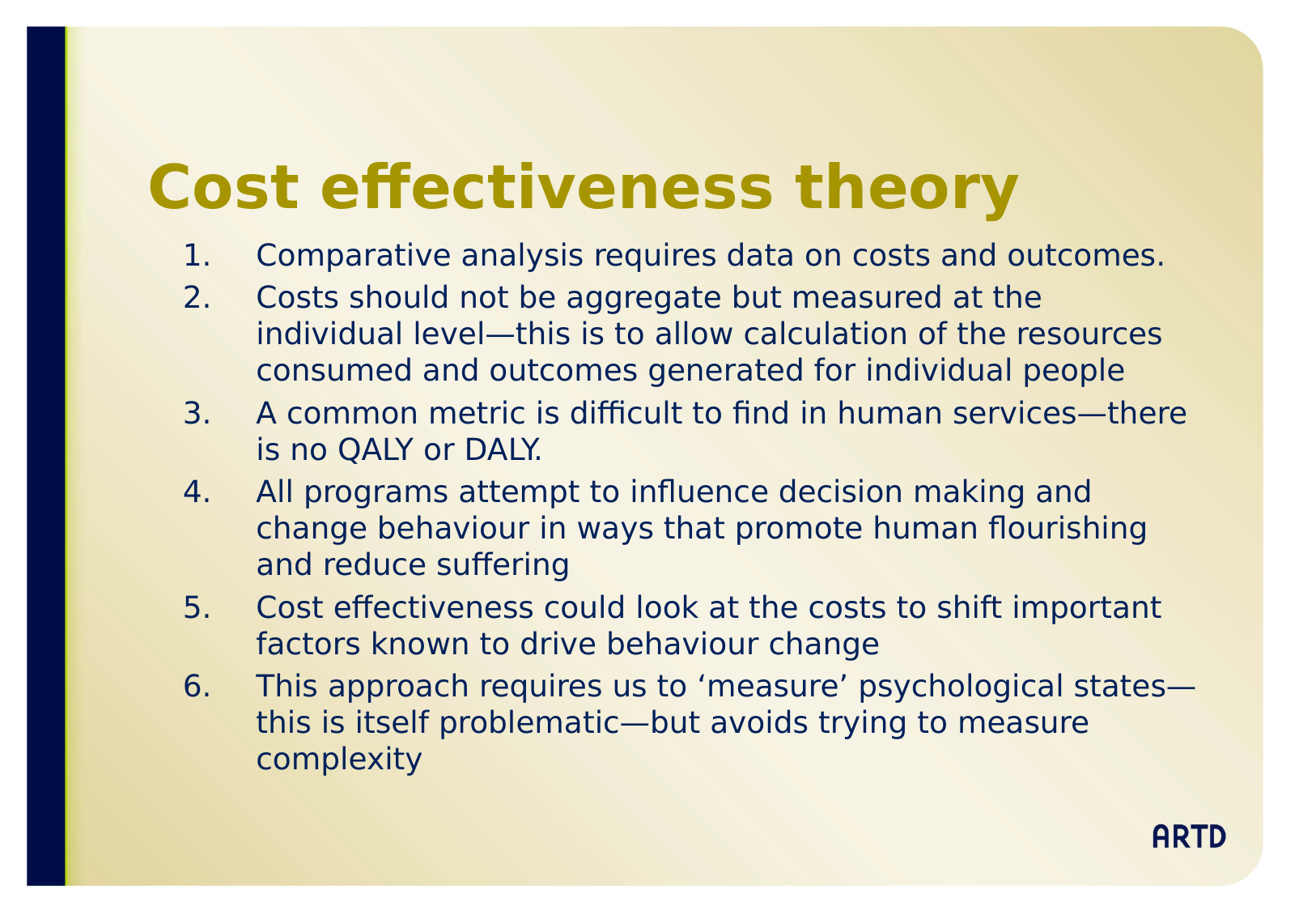

# Cost effectiveness theory
Comparative analysis requires data on costs and outcomes.
Costs should not be aggregate but measured at the individual level—this is to allow calculation of the resources consumed and outcomes generated for individual people
A common metric is difficult to find in human services—there is no QALY or DALY.
All programs attempt to influence decision making and change behaviour in ways that promote human flourishing and reduce suffering
Cost effectiveness could look at the costs to shift important factors known to drive behaviour change
This approach requires us to ‘measure’ psychological states—this is itself problematic—but avoids trying to measure complexity